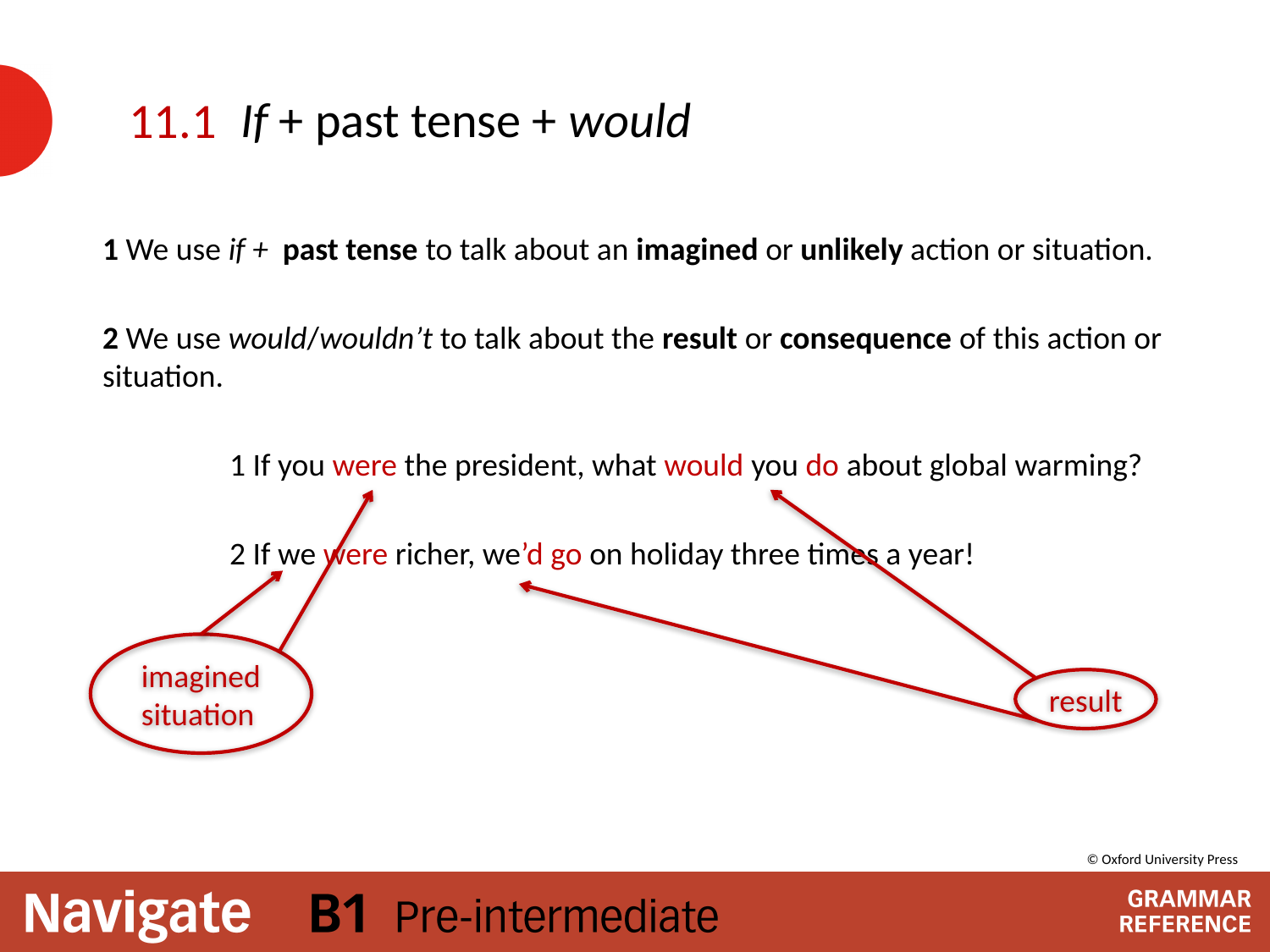

# If + past tense + would
11.1
1 We use if +  past tense to talk about an imagined or unlikely action or situation.

2 We use would/wouldn’t to talk about the result or consequence of this action or situation.

	1 If you were the president, what would you do about global warming?

	2 If we were richer, we’d go on holiday three times a year!

imagined situation
result